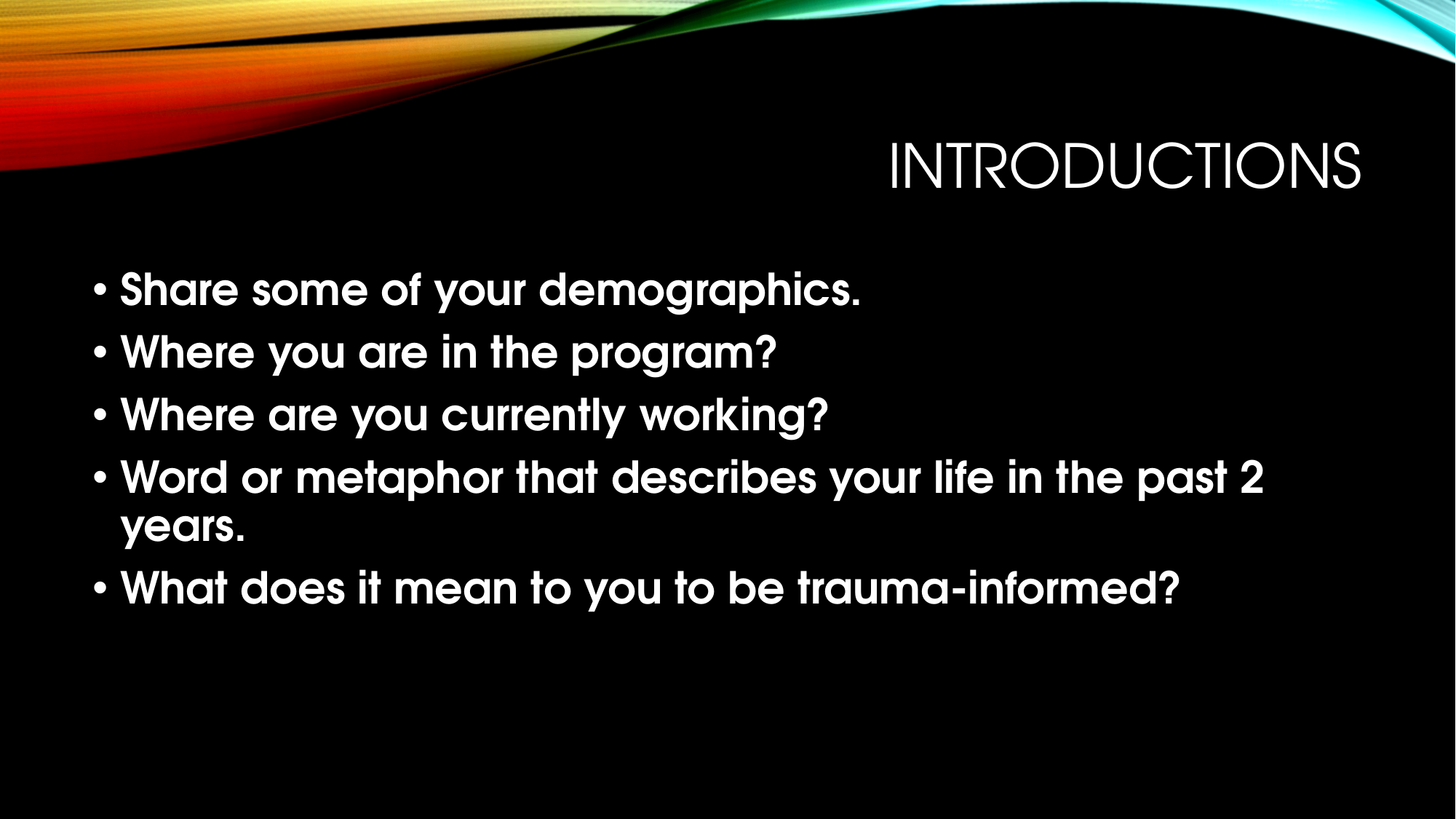

# INTRODUCTIONS
Share some of your demographics.
Where you are in the program?
Where are you currently working?
Word or metaphor that describes your life in the past 2 years.
What does it mean to you to be trauma-informed?